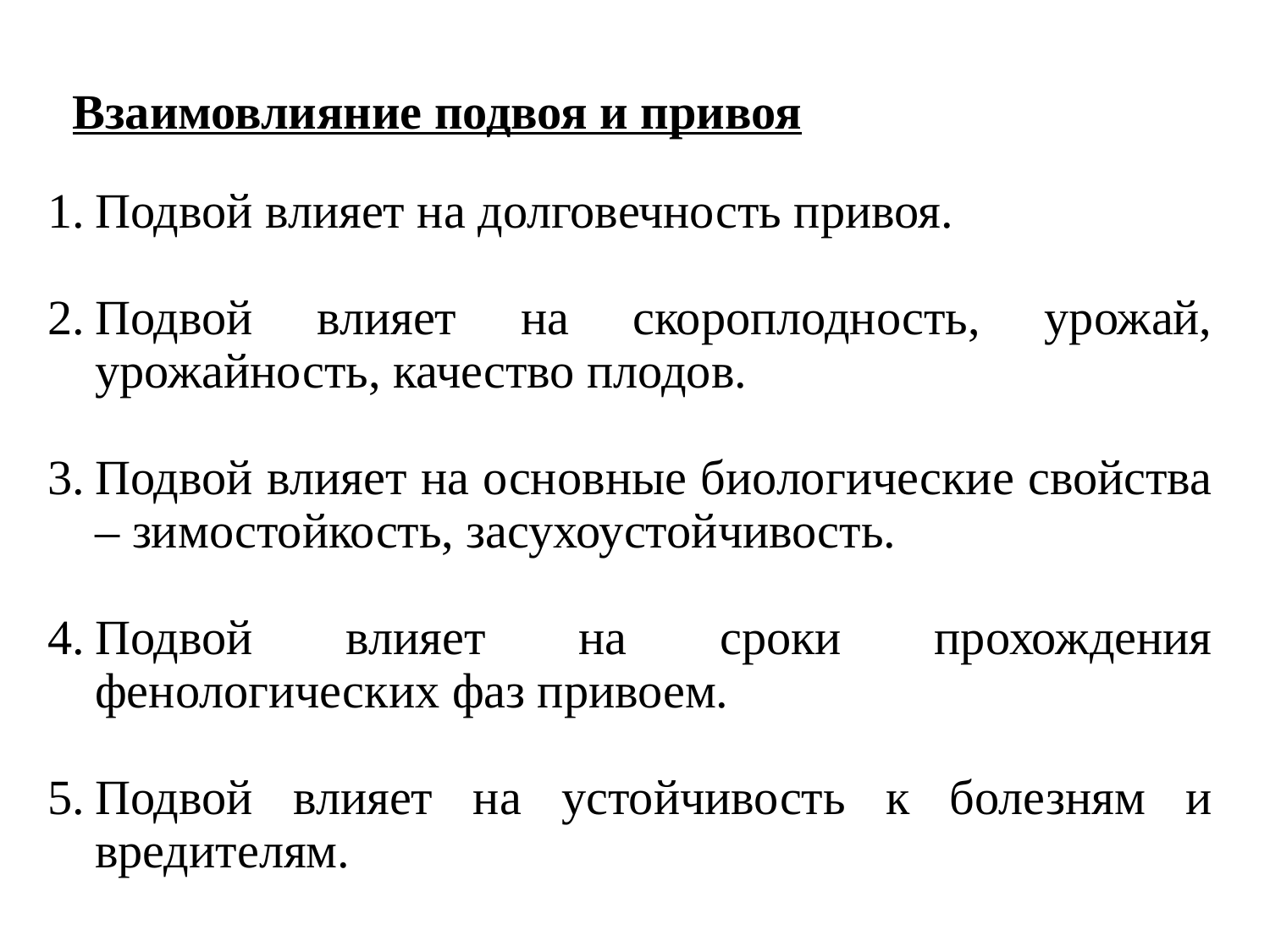

Взаимовлияние подвоя и привоя

Подвой влияет на долговечность привоя.

Подвой влияет на скороплодность, урожай, урожайность, качество плодов.

Подвой влияет на основные биологические свойства – зимостойкость, засухоустойчивость.

Подвой влияет на сроки прохождения фенологических фаз привоем.

Подвой влияет на устойчивость к болезням и вредителям.